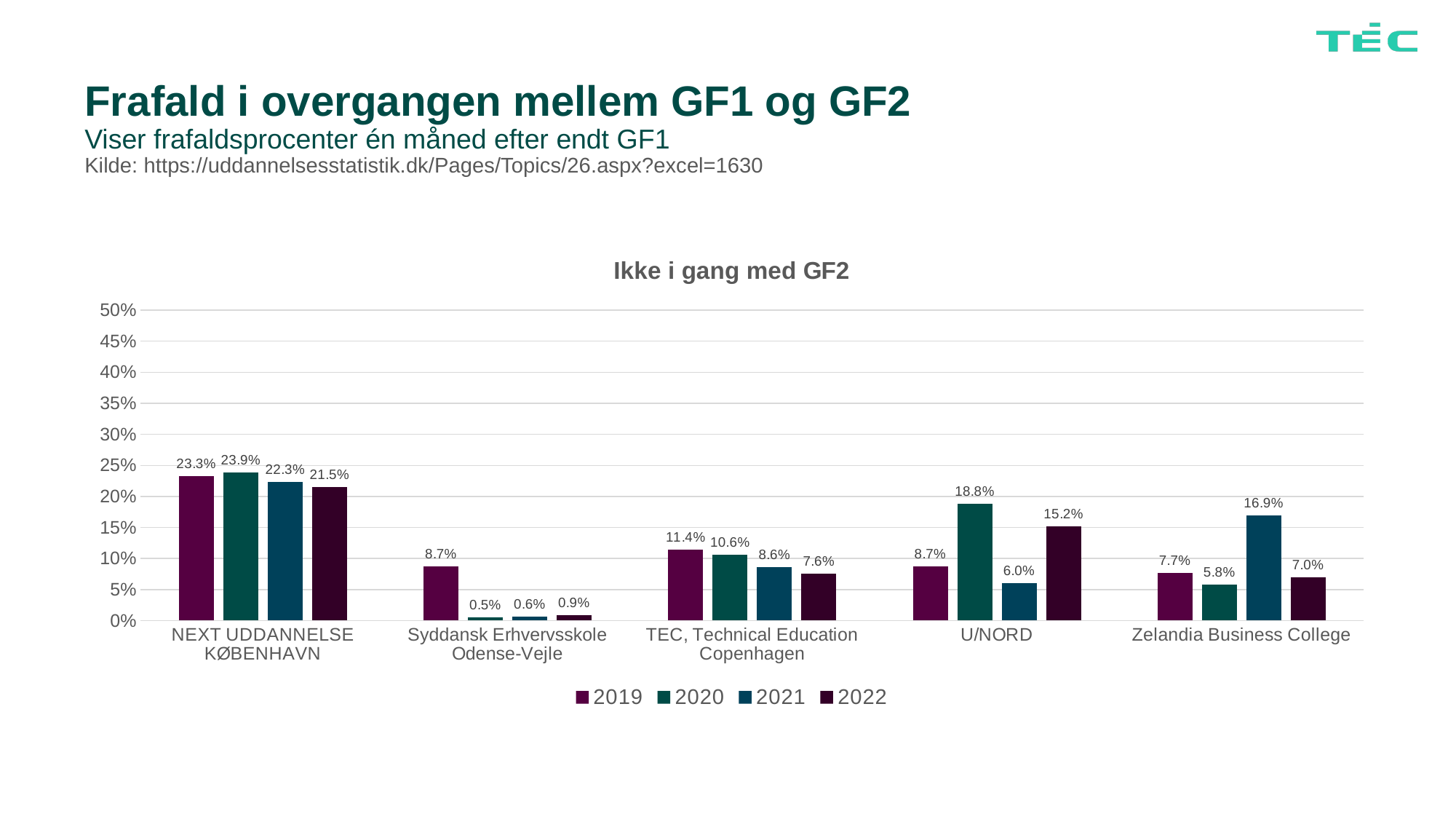

# Frafald i overgangen mellem GF1 og GF2 Viser frafaldsprocenter én måned efter endt GF1 Kilde: https://uddannelsesstatistik.dk/Pages/Topics/26.aspx?excel=1630

### Chart: Ikke i gang med GF2

| Category | 2019 | 2020 | 2021 | 2022 |
|---|---|---|---|---|
| NEXT UDDANNELSE KØBENHAVN | 0.233 | 0.239 | 0.223 | 0.215 |
| Syddansk Erhvervsskole Odense-Vejle | 0.087 | 0.005 | 0.006 | 0.009 |
| TEC, Technical Education Copenhagen | 0.114 | 0.106 | 0.086 | 0.076 |
| U/NORD | 0.087 | 0.188 | 0.06 | 0.152 |
| Zelandia Business College | 0.077 | 0.058 | 0.169 | 0.07 |